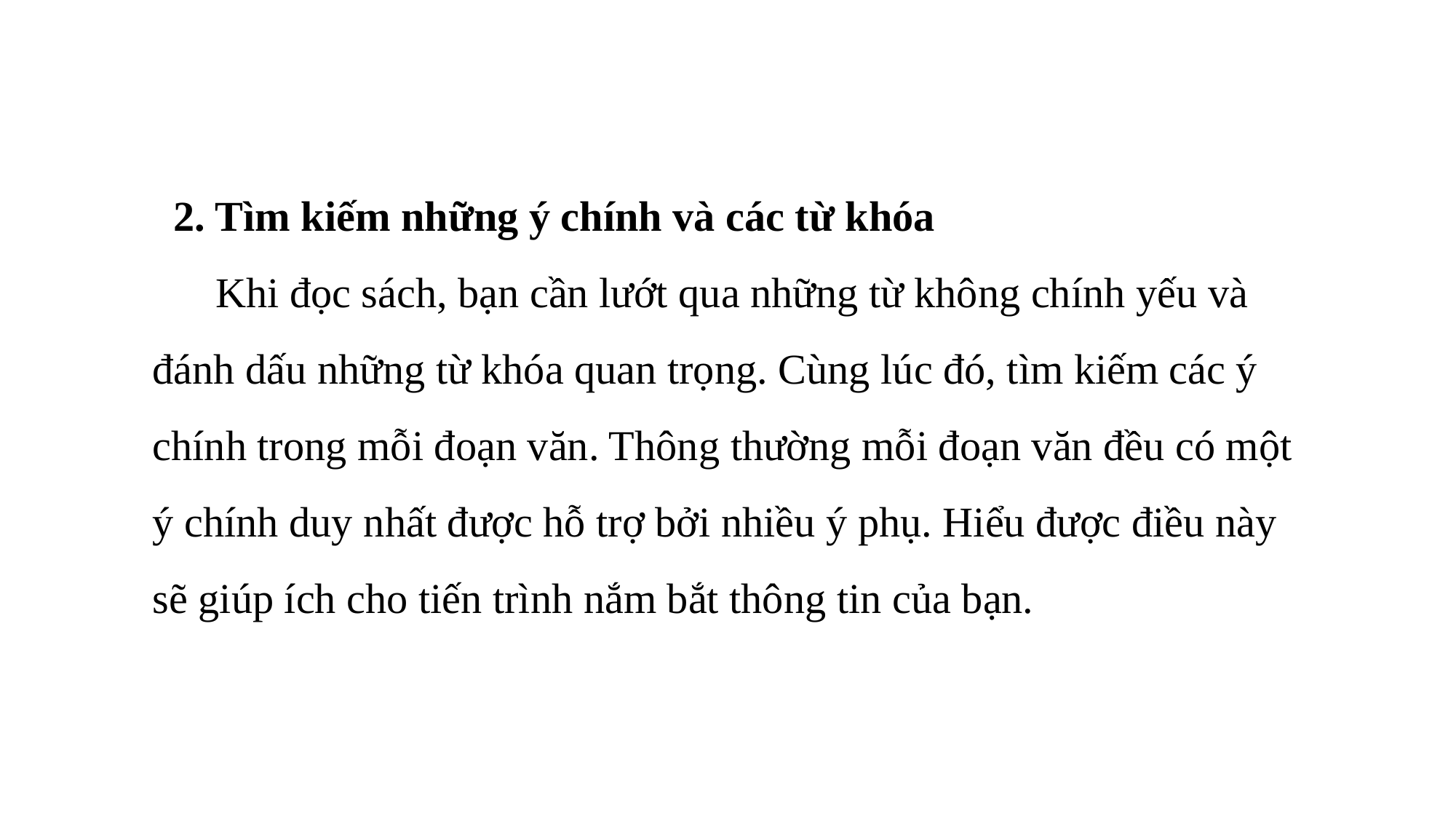

2. Tìm kiếm những ý chính và các từ khóa
      Khi đọc sách, bạn cần lướt qua những từ không chính yếu và đánh dấu những từ khóa quan trọng. Cùng lúc đó, tìm kiếm các ý chính trong mỗi đoạn văn. Thông thường mỗi đoạn văn đều có một ý chính duy nhất được hỗ trợ bởi nhiều ý phụ. Hiểu được điều này sẽ giúp ích cho tiến trình nắm bắt thông tin của bạn.